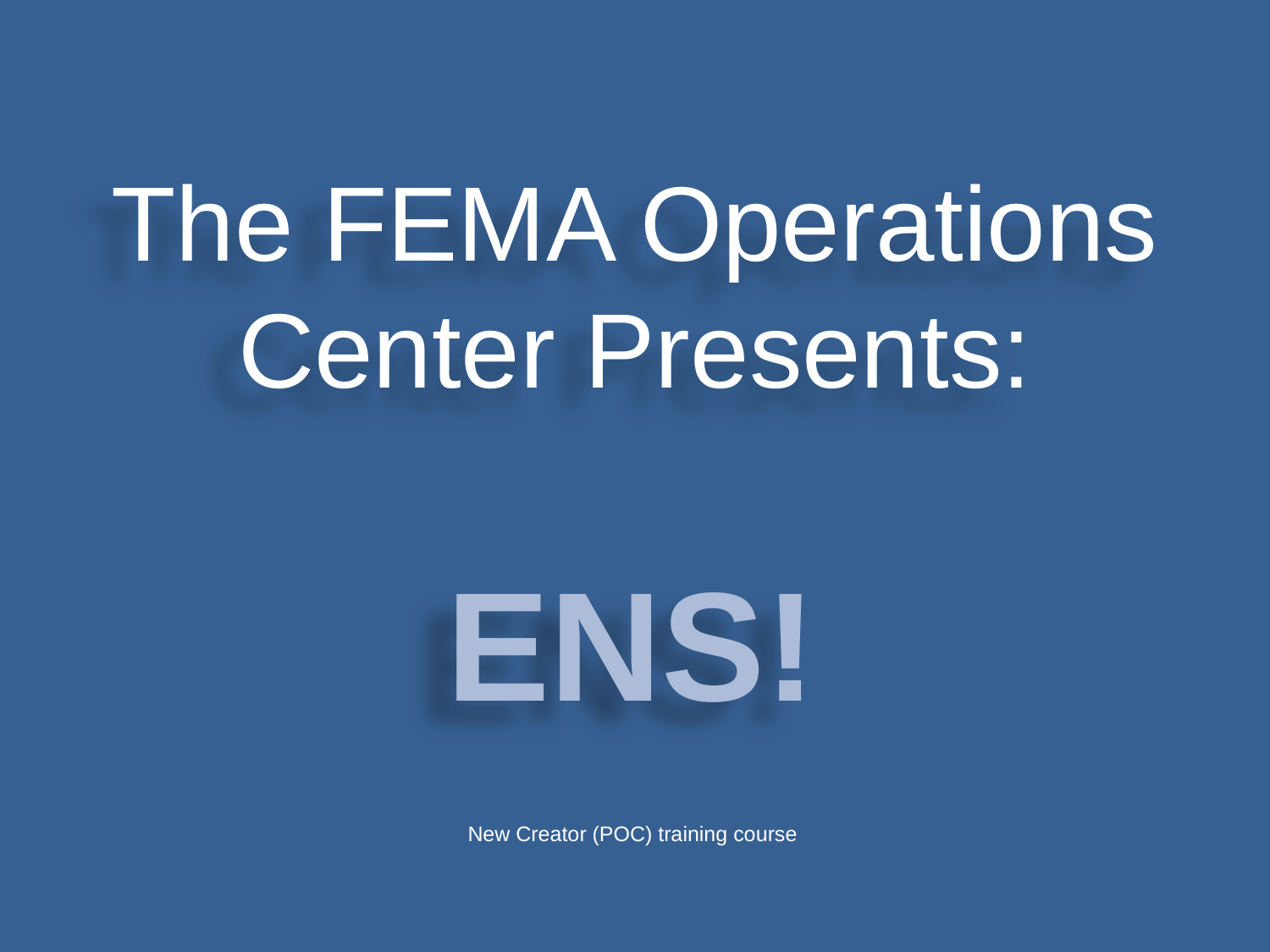

# The FEMA Operations Center Presents:
ENS!
New Creator (POC) training course